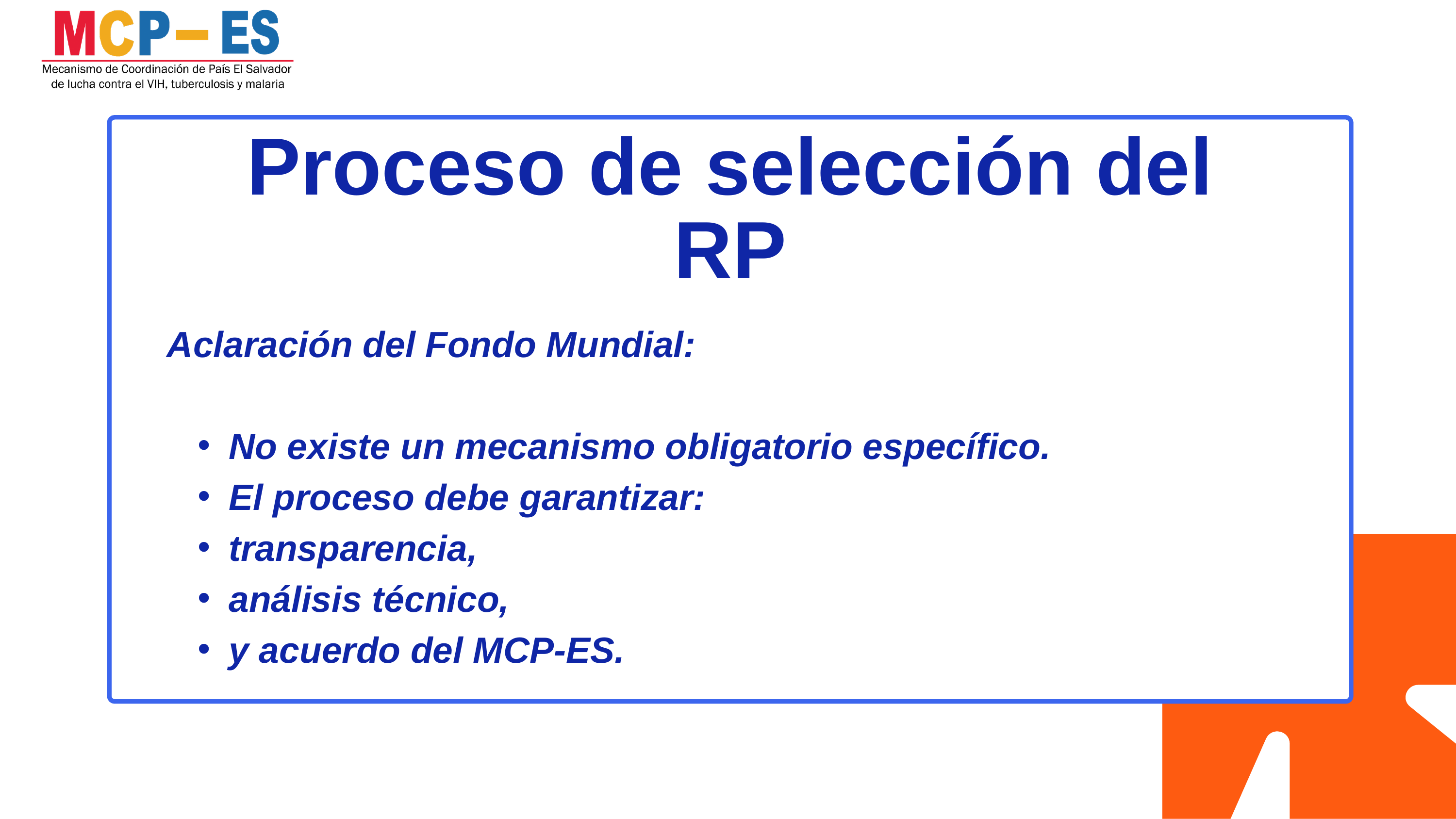

Proceso de selección del RP

Aclaración del Fondo Mundial:

No existe un mecanismo obligatorio específico.
El proceso debe garantizar:
transparencia,
análisis técnico,
y acuerdo del MCP-ES.